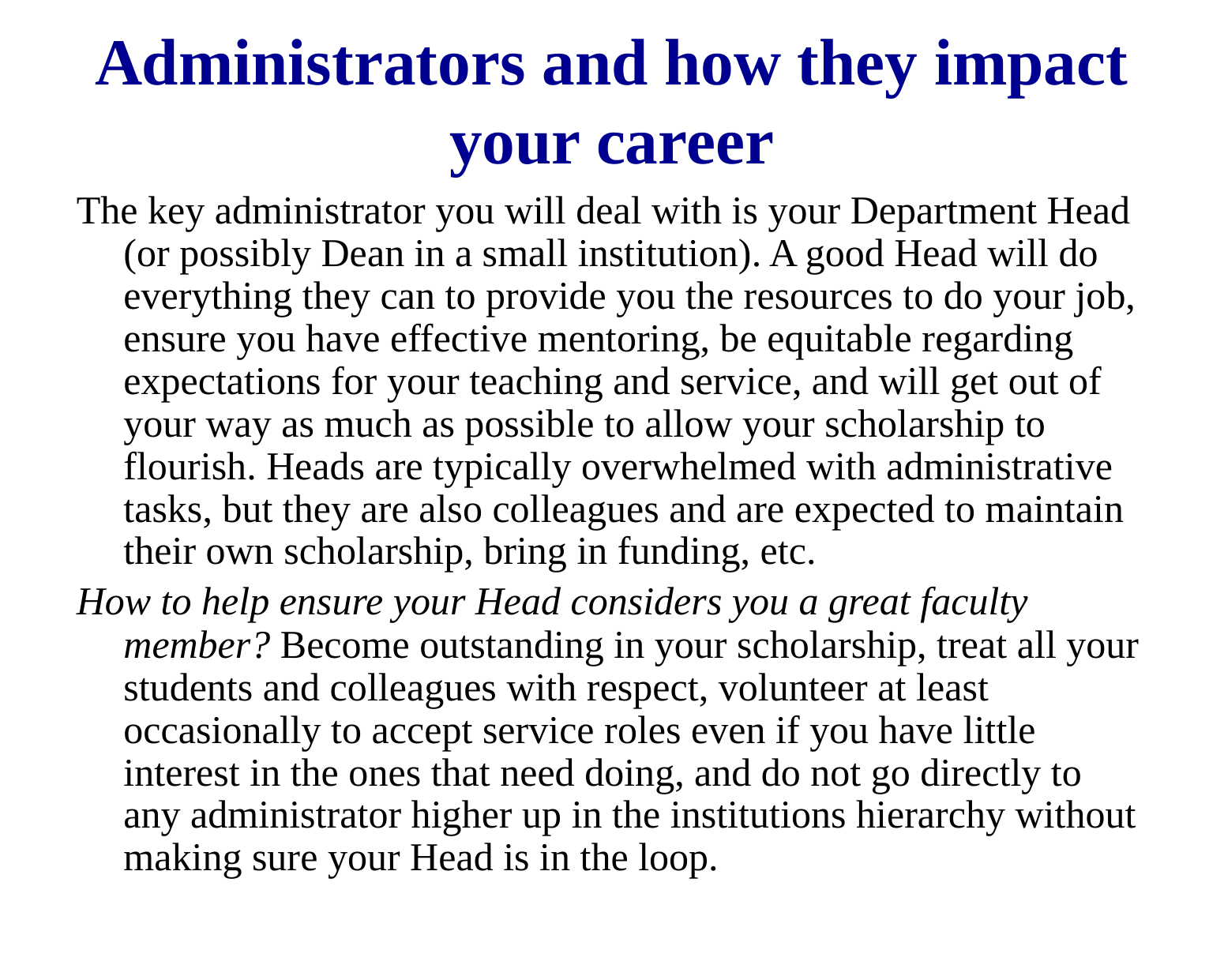

# Administrators and how they impact your career
The key administrator you will deal with is your Department Head (or possibly Dean in a small institution). A good Head will do everything they can to provide you the resources to do your job, ensure you have effective mentoring, be equitable regarding expectations for your teaching and service, and will get out of your way as much as possible to allow your scholarship to flourish. Heads are typically overwhelmed with administrative tasks, but they are also colleagues and are expected to maintain their own scholarship, bring in funding, etc.
How to help ensure your Head considers you a great faculty member? Become outstanding in your scholarship, treat all your students and colleagues with respect, volunteer at least occasionally to accept service roles even if you have little interest in the ones that need doing, and do not go directly to any administrator higher up in the institutions hierarchy without making sure your Head is in the loop.